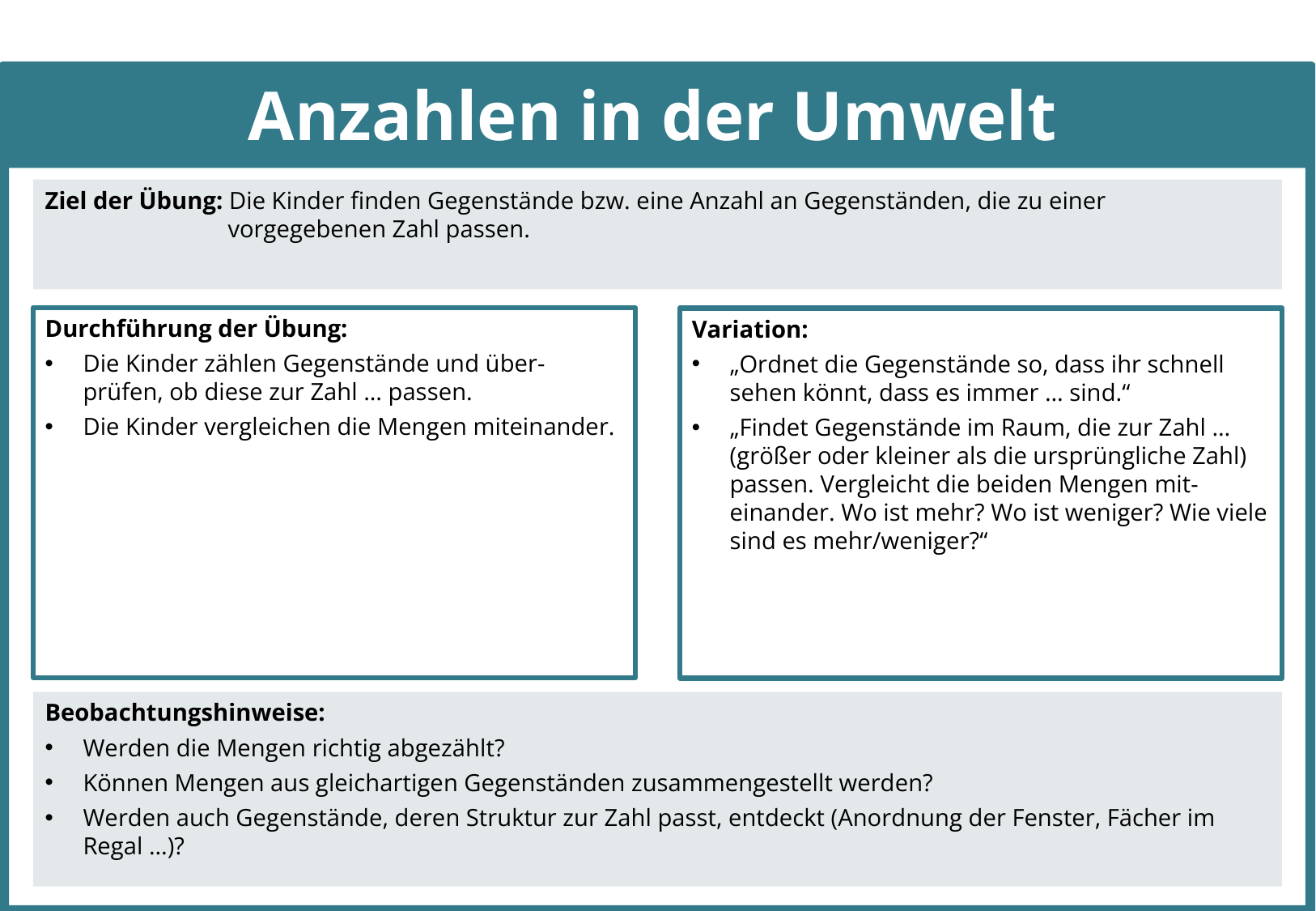

# Anzahlen in der Umwelt
Ziel der Übung: Die Kinder finden Gegenstände bzw. eine Anzahl an Gegenständen, die zu einer vorgegebenen Zahl passen.

Durchführung der Übung:
Die Kinder zählen Gegenstände und über-prüfen, ob diese zur Zahl … passen.
Die Kinder vergleichen die Mengen miteinander.

Variation:
„Ordnet die Gegenstände so, dass ihr schnell sehen könnt, dass es immer … sind.“
„Findet Gegenstände im Raum, die zur Zahl … (größer oder kleiner als die ursprüngliche Zahl) passen. Vergleicht die beiden Mengen mit-einander. Wo ist mehr? Wo ist weniger? Wie viele sind es mehr/weniger?“

Beobachtungshinweise:
Werden die Mengen richtig abgezählt?
Können Mengen aus gleichartigen Gegenständen zusammengestellt werden?
Werden auch Gegenstände, deren Struktur zur Zahl passt, entdeckt (Anordnung der Fenster, Fächer im Regal …)?